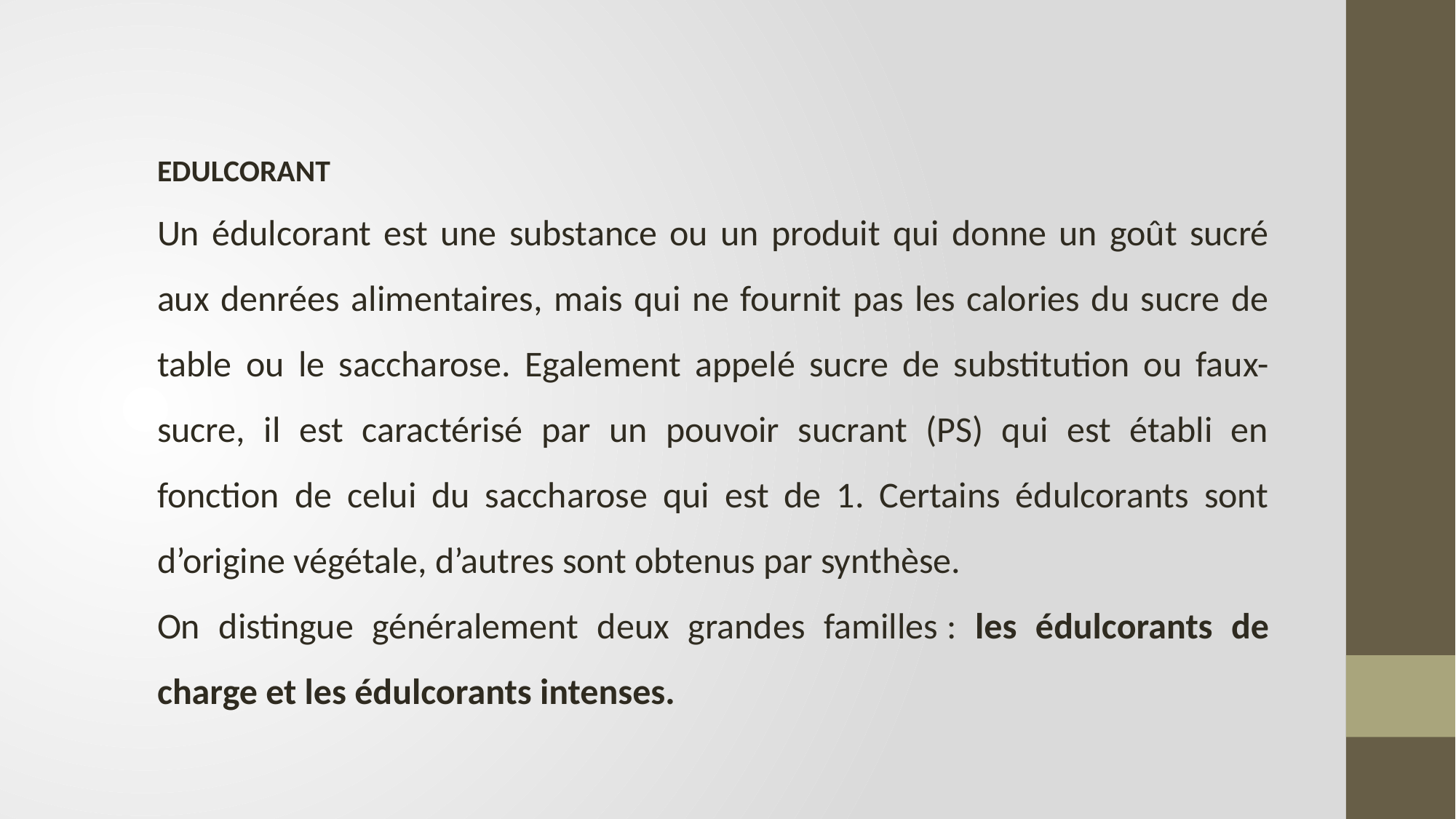

EDULCORANT
Un édulcorant est une substance ou un produit qui donne un goût sucré aux denrées alimentaires, mais qui ne fournit pas les calories du sucre de table ou le saccharose. Egalement appelé sucre de substitution ou faux-sucre, il est caractérisé par un pouvoir sucrant (PS) qui est établi en fonction de celui du saccharose qui est de 1. Certains édulcorants sont d’origine végétale, d’autres sont obtenus par synthèse.
On distingue généralement deux grandes familles : les édulcorants de charge et les édulcorants intenses.